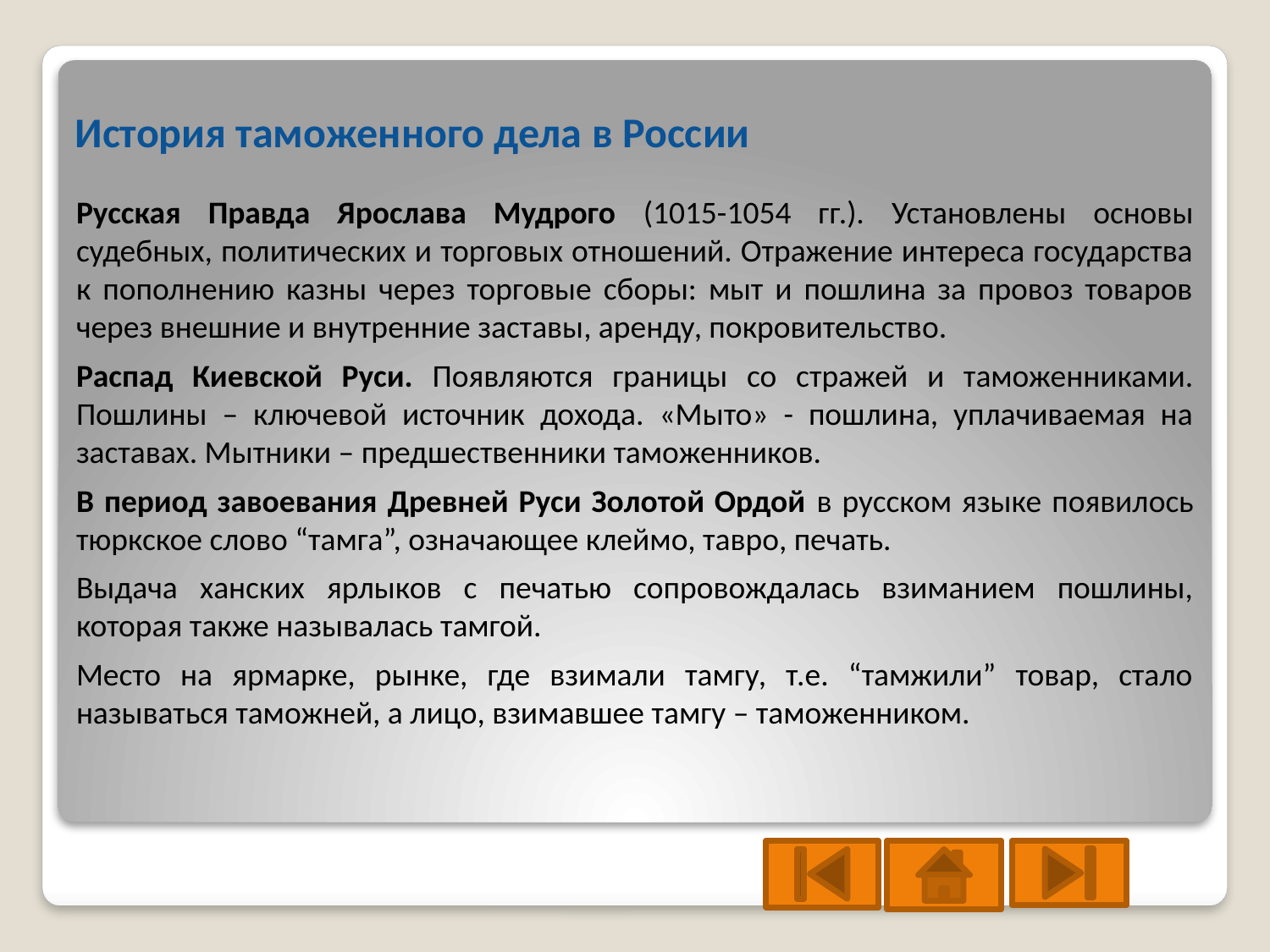

# История таможенного дела в России
Русская Правда Ярослава Мудрого (1015-1054 гг.). Установлены основы судебных, политических и торговых отношений. Отражение интереса государства к пополнению казны через торговые сборы: мыт и пошлина за провоз товаров через внешние и внутренние заставы, аренду, покровительство.
Распад Киевской Руси. Появляются границы со стражей и таможенниками. Пошлины – ключевой источник дохода. «Мыто» - пошлина, уплачиваемая на заставах. Мытники – предшественники таможенников.
В период завоевания Древней Руси Золотой Ордой в русском языке появилось тюркское слово “тамга”, означающее клеймо, тавро, печать.
Выдача ханских ярлыков с печатью сопровождалась взиманием пошлины, которая также называлась тамгой.
Место на ярмарке, рынке, где взимали тамгу, т.е. “тамжили” товар, стало называться таможней, а лицо, взимавшее тамгу – таможенником.